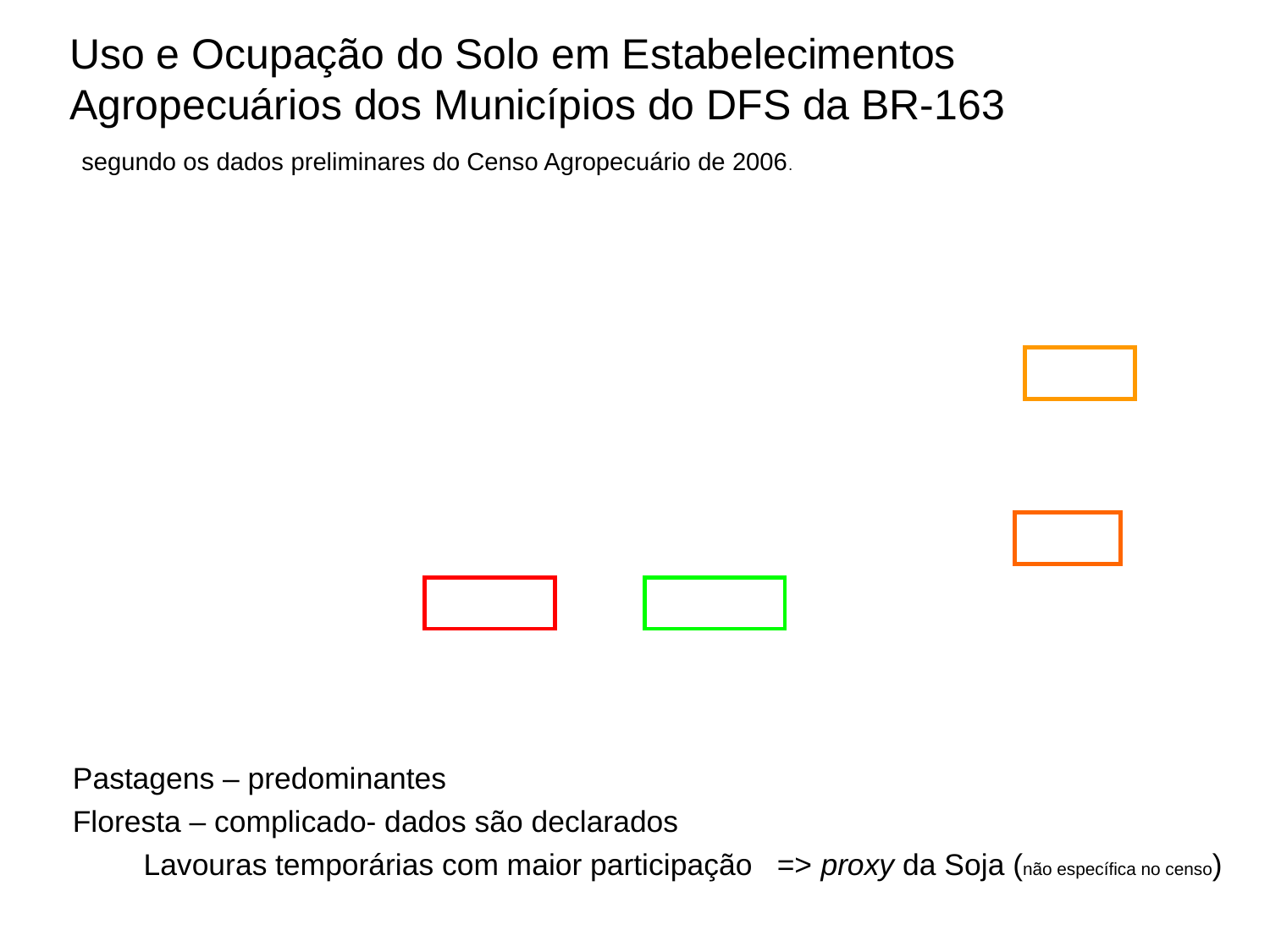

Uso e Ocupação do Solo em Estabelecimentos
Agropecuários dos Municípios do DFS da BR-163
 segundo os dados preliminares do Censo Agropecuário de 2006.

Pastagens – predominantes
Floresta – complicado- dados são declarados
Lavouras temporárias com maior participação   => proxy da Soja (não específica no censo)